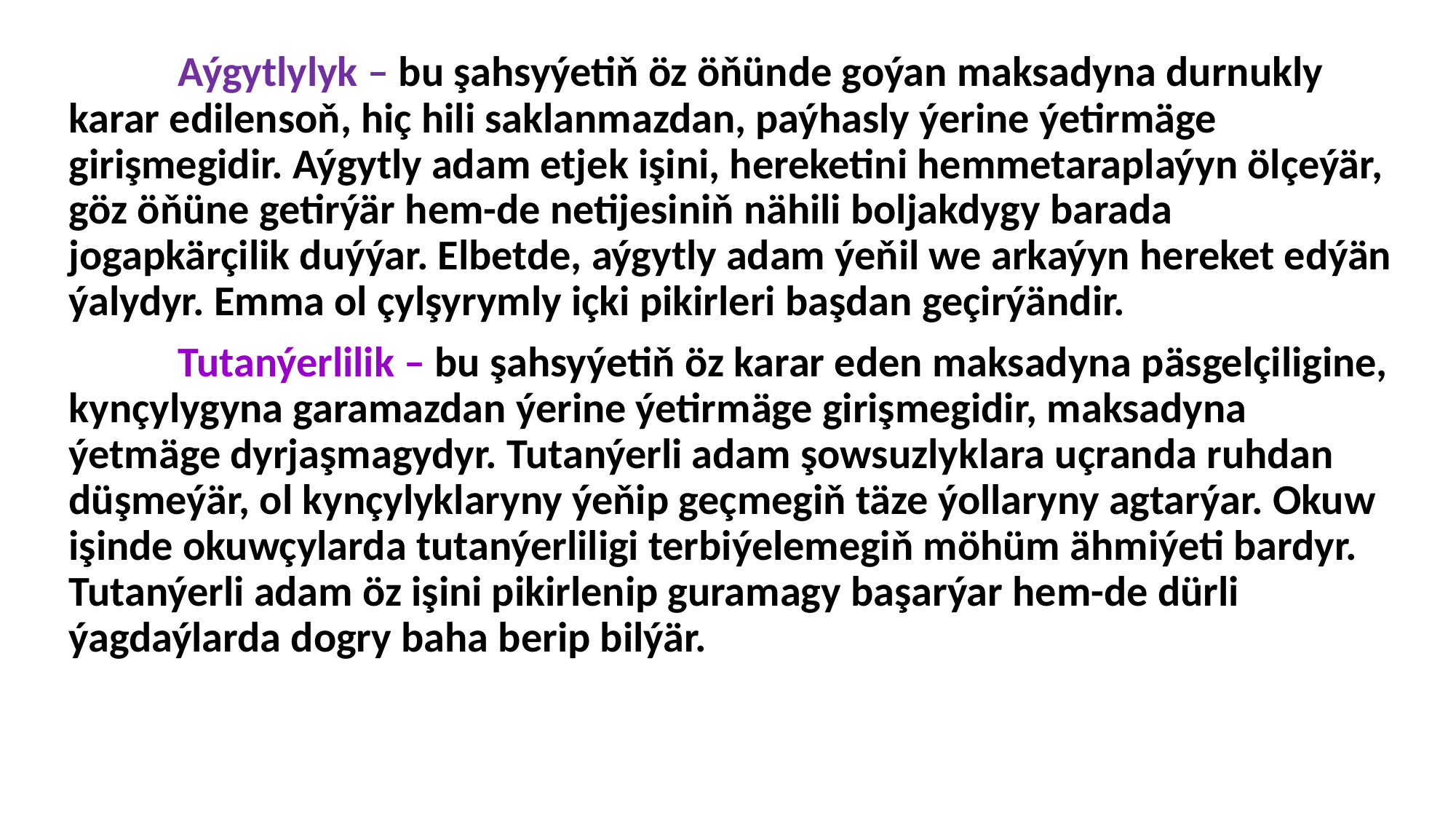

Aýgytlylyk – bu şahsyýetiň öz öňünde goýan maksadyna durnukly karar edilensoň, hiç hili saklanmazdan, paýhasly ýerine ýetirmäge girişmegidir. Aýgytly adam etjek işini, hereketini hemmetaraplaýyn ölçeýär, göz öňüne getirýär hem-de netijesiniň nähili boljakdygy barada jogapkärçilik duýýar. Elbetde, aýgytly adam ýeňil we arkaýyn hereket edýän ýalydyr. Emma ol çylşyrymly içki pikirleri başdan geçirýändir.
	Tutanýerlilik – bu şahsyýetiň öz karar eden maksadyna päsgelçiligine, kynçylygyna garamazdan ýerine ýetirmäge girişmegidir, maksadyna ýetmäge dyrjaşmagydyr. Tutanýerli adam şowsuzlyklara uçranda ruhdan düşmeýär, ol kynçylyklaryny ýeňip geçmegiň täze ýollaryny agtarýar. Okuw işinde okuwçylarda tutanýerliligi terbiýelemegiň möhüm ähmiýeti bardyr. Tutanýerli adam öz işini pikirlenip guramagy başarýar hem-de dürli ýagdaýlarda dogry baha berip bilýär.